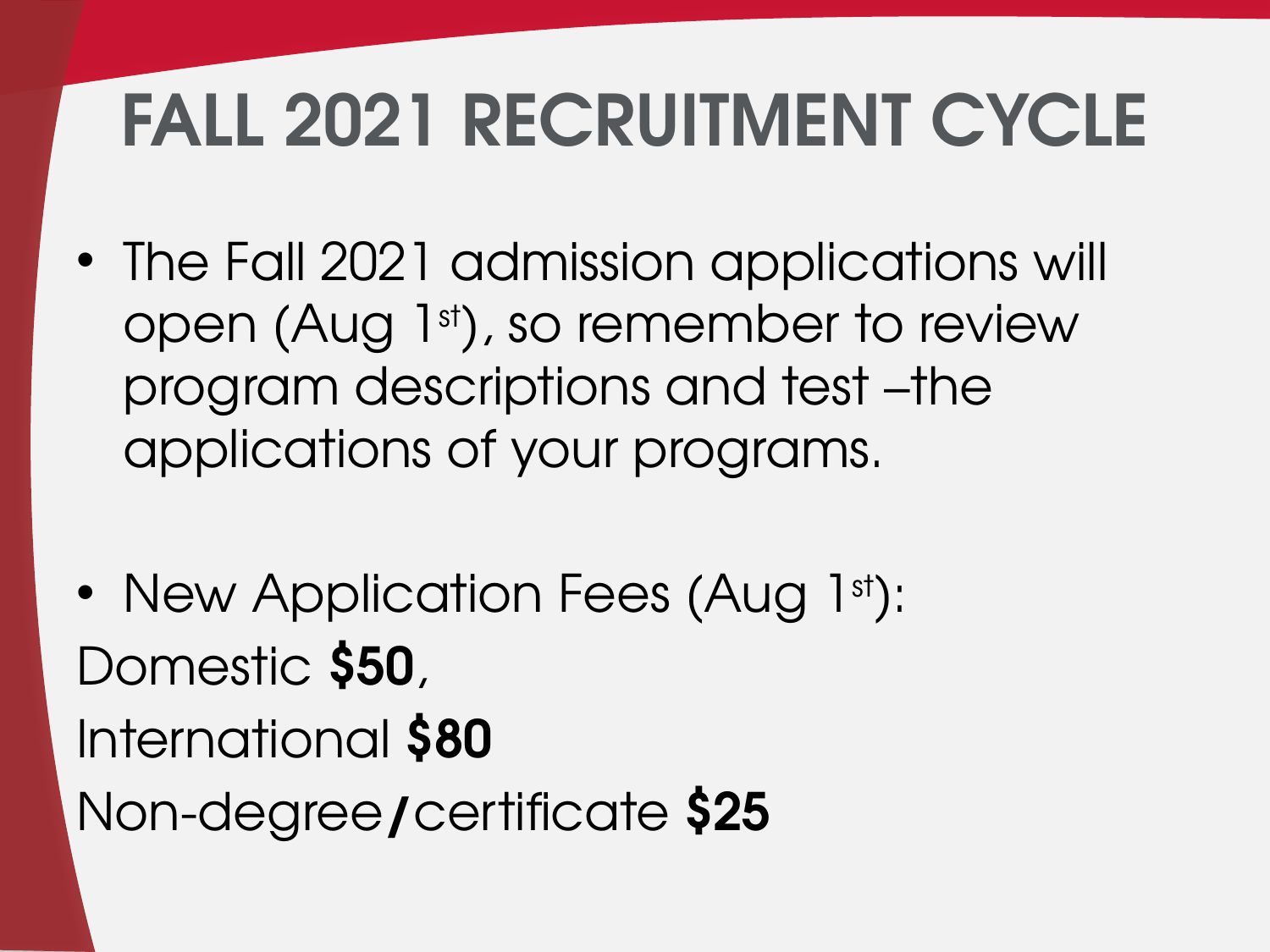

# Fall 2021 Recruitment Cycle
The Fall 2021 admission applications will open (Aug 1st), so remember to review program descriptions and test –the applications of your programs.

New Application Fees (Aug 1st):
Domestic $50,
International $80
Non-degree/certificate $25